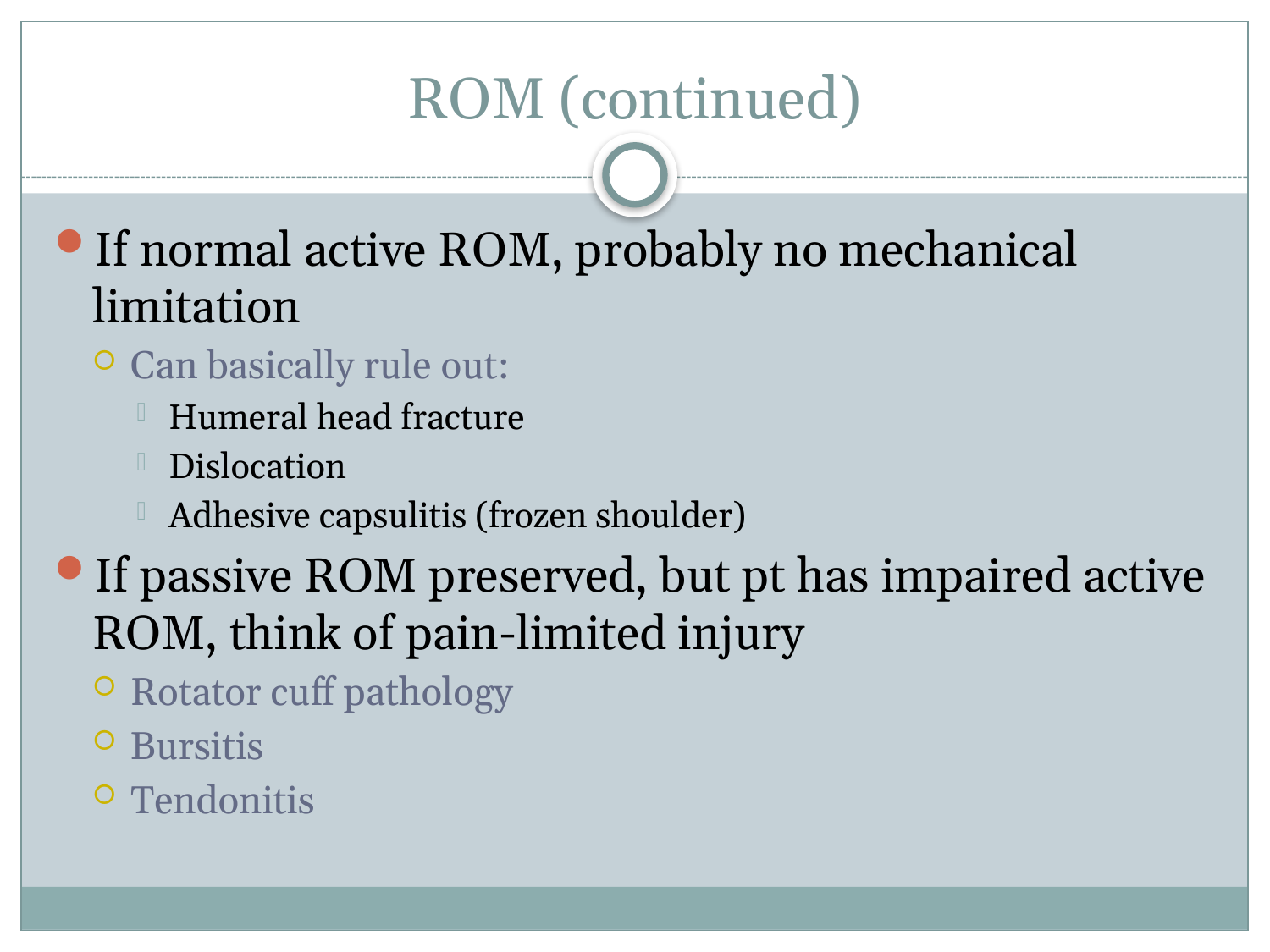

# ROM (continued)
If normal active ROM, probably no mechanical limitation
Can basically rule out:
Humeral head fracture
Dislocation
Adhesive capsulitis (frozen shoulder)
If passive ROM preserved, but pt has impaired active ROM, think of pain-limited injury
Rotator cuff pathology
Bursitis
Tendonitis